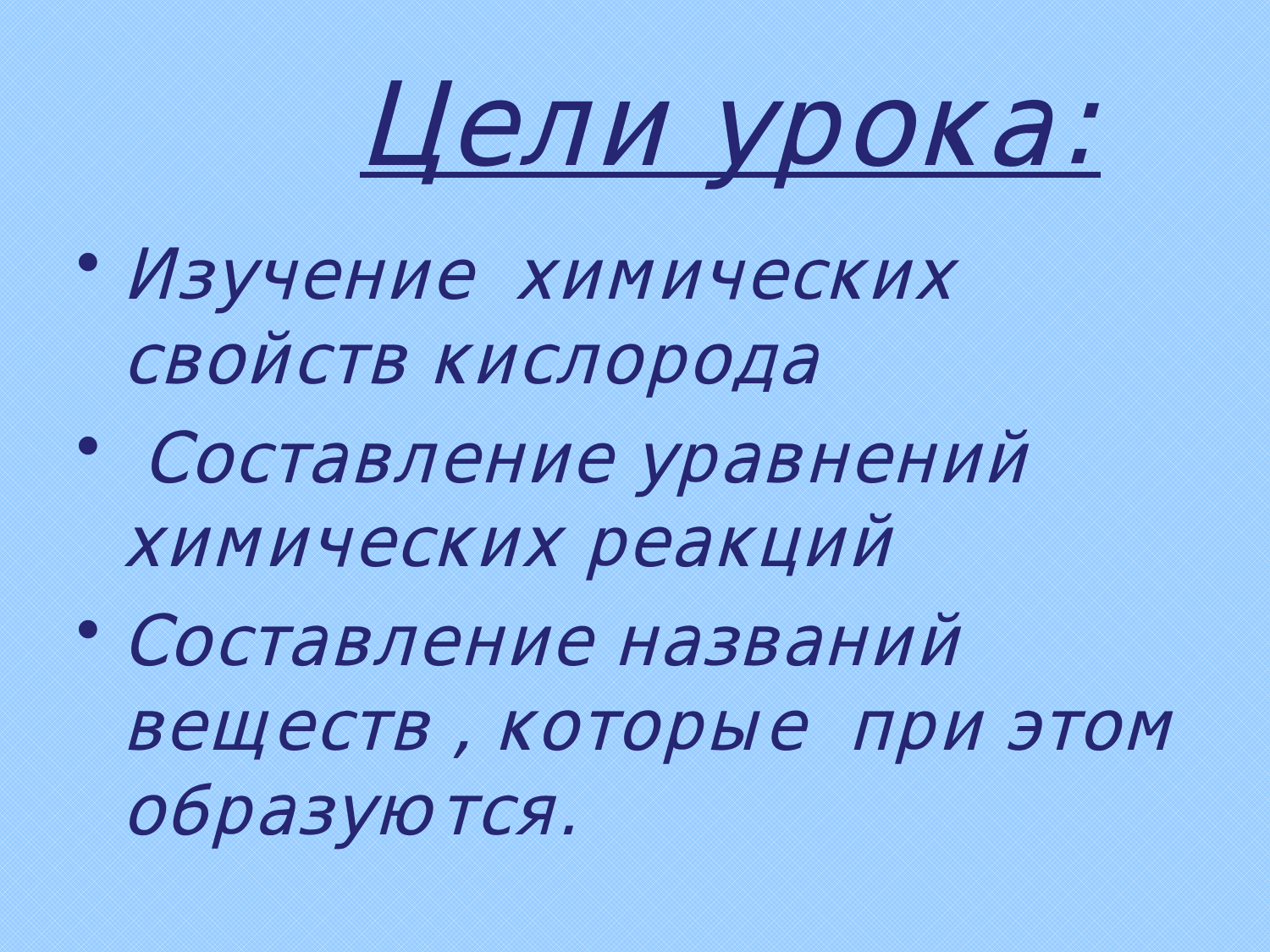

# Цели урока:
Изучение  химических свойств кислорода
 Составление уравнений  химических реакций
Составление названий веществ , которые  при этом образуются.